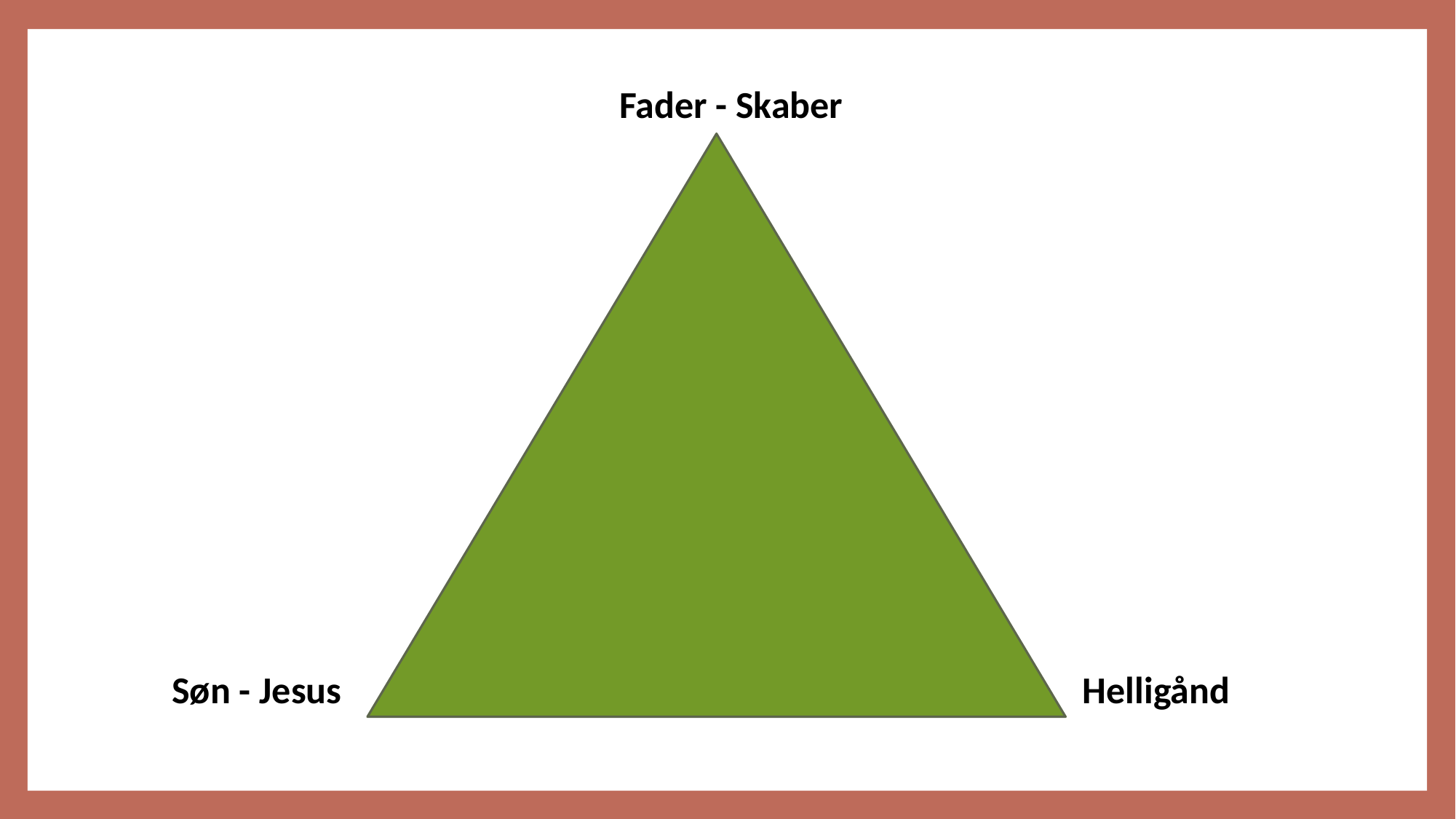

# Fader - Skaber

Søn - Jesus
Helligånd